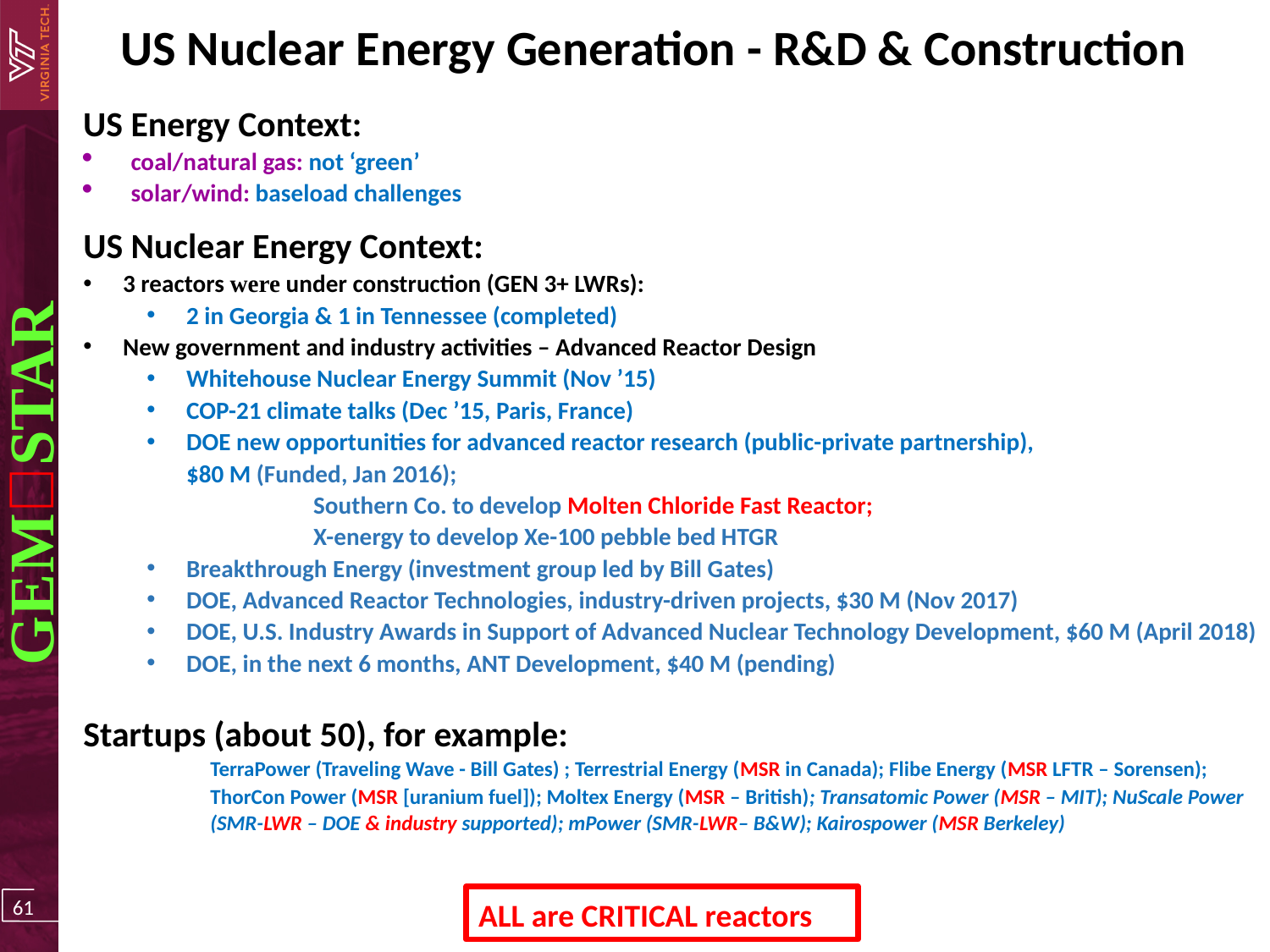

US Nuclear Energy Generation - R&D & Construction
US Energy Context:
coal/natural gas: not ‘green’
solar/wind: baseload challenges
US Nuclear Energy Context:
3 reactors were under construction (GEN 3+ LWRs):
2 in Georgia & 1 in Tennessee (completed)
New government and industry activities – Advanced Reactor Design
Whitehouse Nuclear Energy Summit (Nov ’15)
COP-21 climate talks (Dec ’15, Paris, France)
DOE new opportunities for advanced reactor research (public-private partnership),
$80 M (Funded, Jan 2016);
	Southern Co. to develop Molten Chloride Fast Reactor;
	X-energy to develop Xe-100 pebble bed HTGR
Breakthrough Energy (investment group led by Bill Gates)
DOE, Advanced Reactor Technologies, industry-driven projects, $30 M (Nov 2017)
DOE, U.S. Industry Awards in Support of Advanced Nuclear Technology Development, $60 M (April 2018)
DOE, in the next 6 months, ANT Development, $40 M (pending)

Startups (about 50), for example:
TerraPower (Traveling Wave - Bill Gates) ; Terrestrial Energy (MSR in Canada); Flibe Energy (MSR LFTR – Sorensen); ThorCon Power (MSR [uranium fuel]); Moltex Energy (MSR – British); Transatomic Power (MSR – MIT); NuScale Power (SMR-LWR – DOE & industry supported); mPower (SMR-LWR– B&W); Kairospower (MSR Berkeley)
ALL are CRITICAL reactors